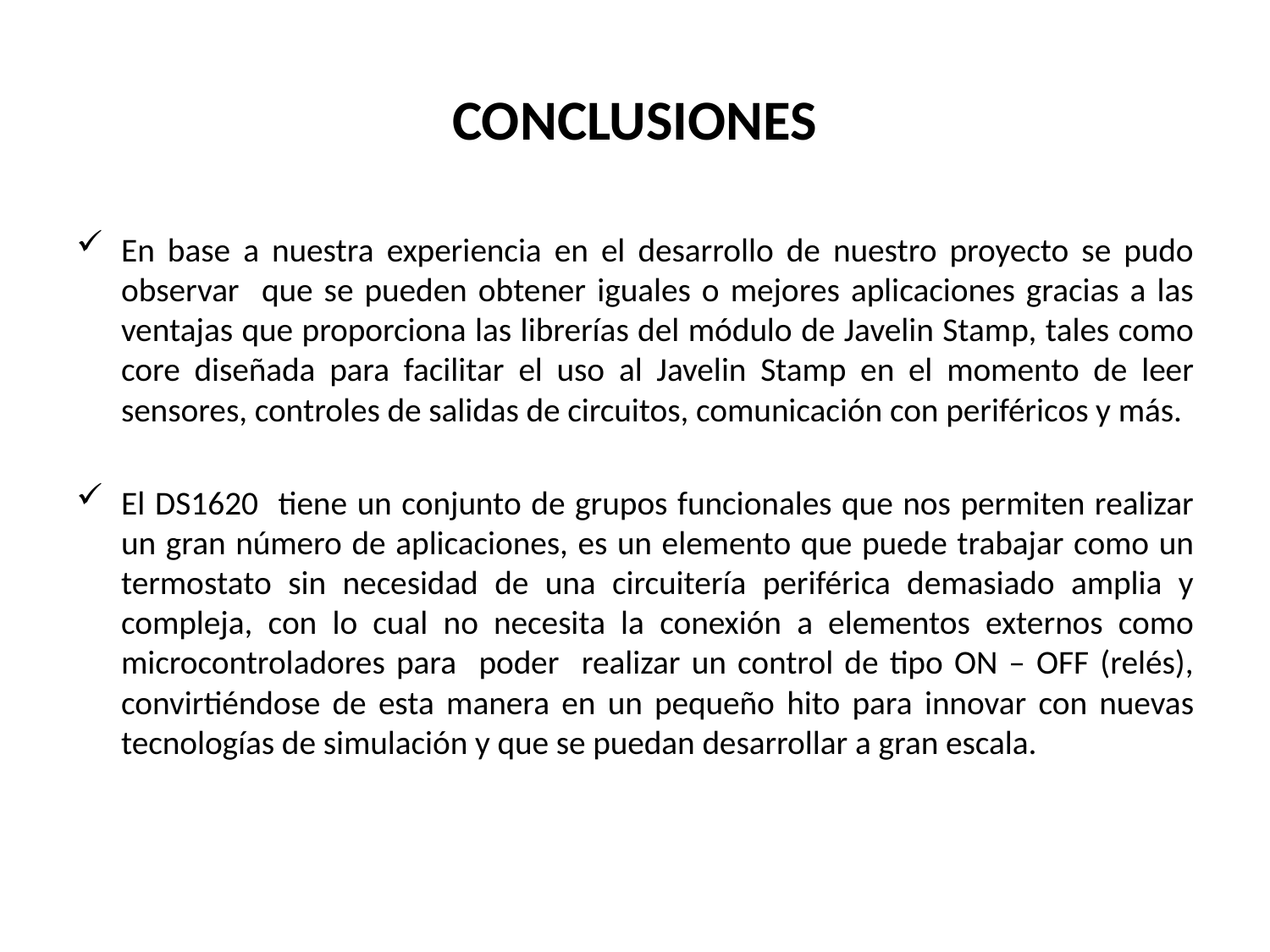

# CONCLUSIONES
En base a nuestra experiencia en el desarrollo de nuestro proyecto se pudo observar  que se pueden obtener iguales o mejores aplicaciones gracias a las ventajas que proporciona las librerías del módulo de Javelin Stamp, tales como core diseñada para facilitar el uso al Javelin Stamp en el momento de leer sensores, controles de salidas de circuitos, comunicación con periféricos y más.

El DS1620  tiene un conjunto de grupos funcionales que nos permiten realizar un gran número de aplicaciones, es un elemento que puede trabajar como un termostato sin necesidad de una circuitería periférica demasiado amplia y compleja, con lo cual no necesita la conexión a elementos externos como microcontroladores para  poder  realizar un control de tipo ON – OFF (relés), convirtiéndose de esta manera en un pequeño hito para innovar con nuevas tecnologías de simulación y que se puedan desarrollar a gran escala.